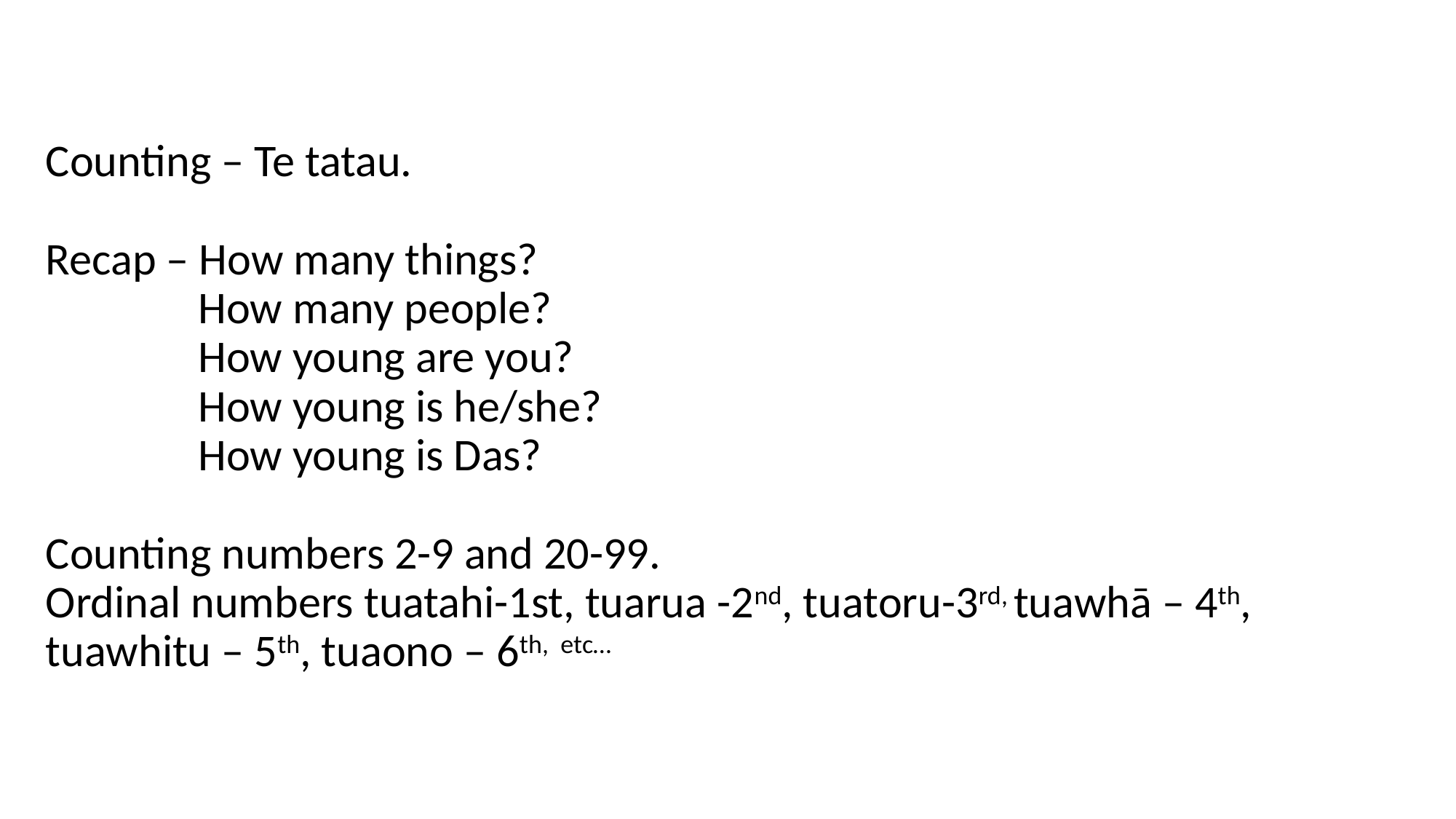

# Counting – Te tatau. Recap – How many things? How many people? How young are you? How young is he/she? How young is Das? Counting numbers 2-9 and 20-99. Ordinal numbers tuatahi-1st, tuarua -2nd, tuatoru-3rd, tuawhā – 4th, tuawhitu – 5th, tuaono – 6th,  etc…